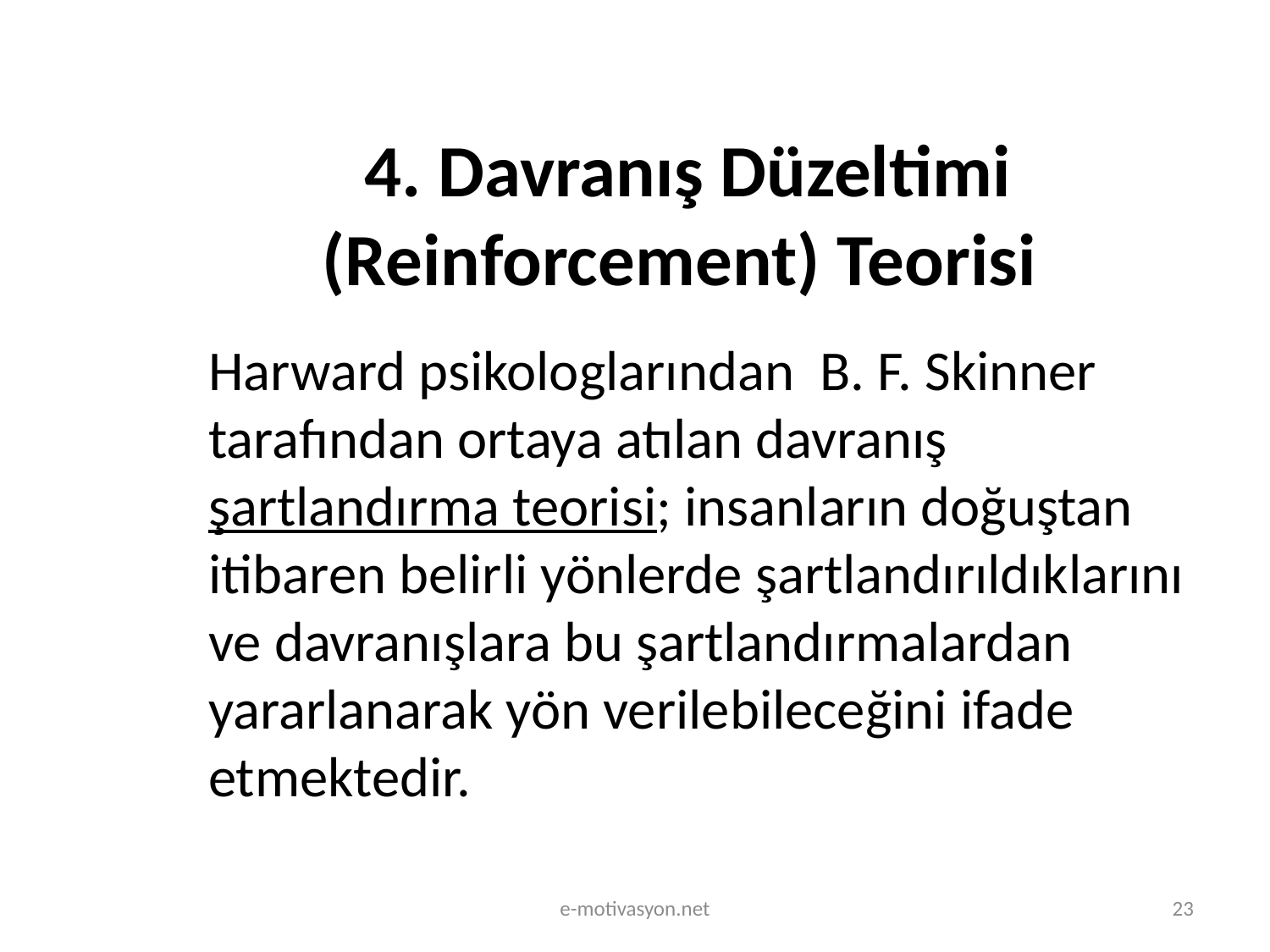

# 4. Davranış Düzeltimi (Reinforcement) Teorisi
	Harward psikologlarından  B. F. Skinner tarafından ortaya atılan davranış şartlandırma teorisi; insanların doğuştan itibaren belirli yönlerde şartlandırıldıklarını ve davranışlara bu şartlandırmalardan yararlanarak yön verilebileceğini ifade etmektedir.
e-motivasyon.net
23